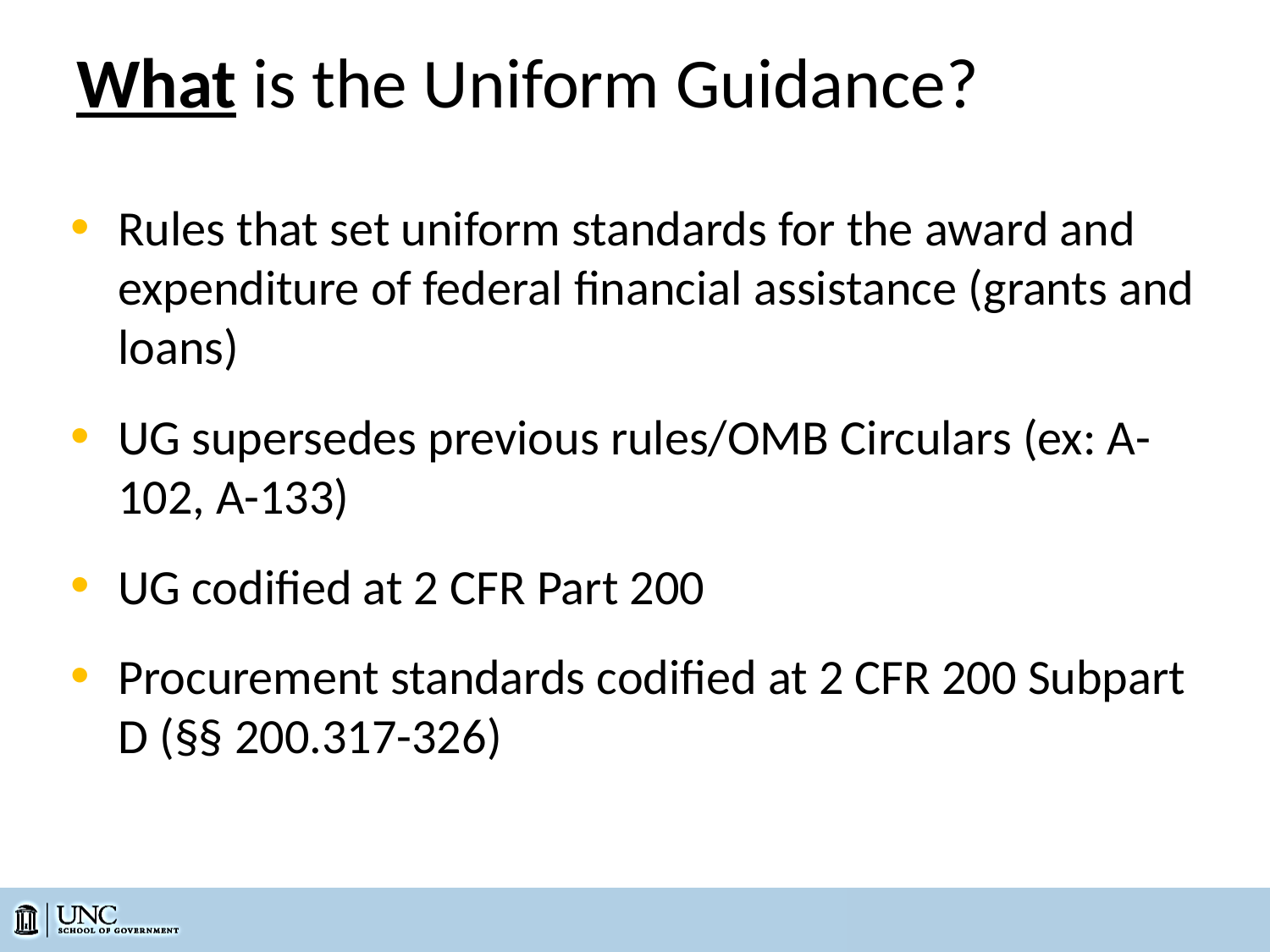

# What is the Uniform Guidance?
Rules that set uniform standards for the award and expenditure of federal financial assistance (grants and loans)
UG supersedes previous rules/OMB Circulars (ex: A-102, A-133)
UG codified at 2 CFR Part 200
Procurement standards codified at 2 CFR 200 Subpart D (§§ 200.317-326)